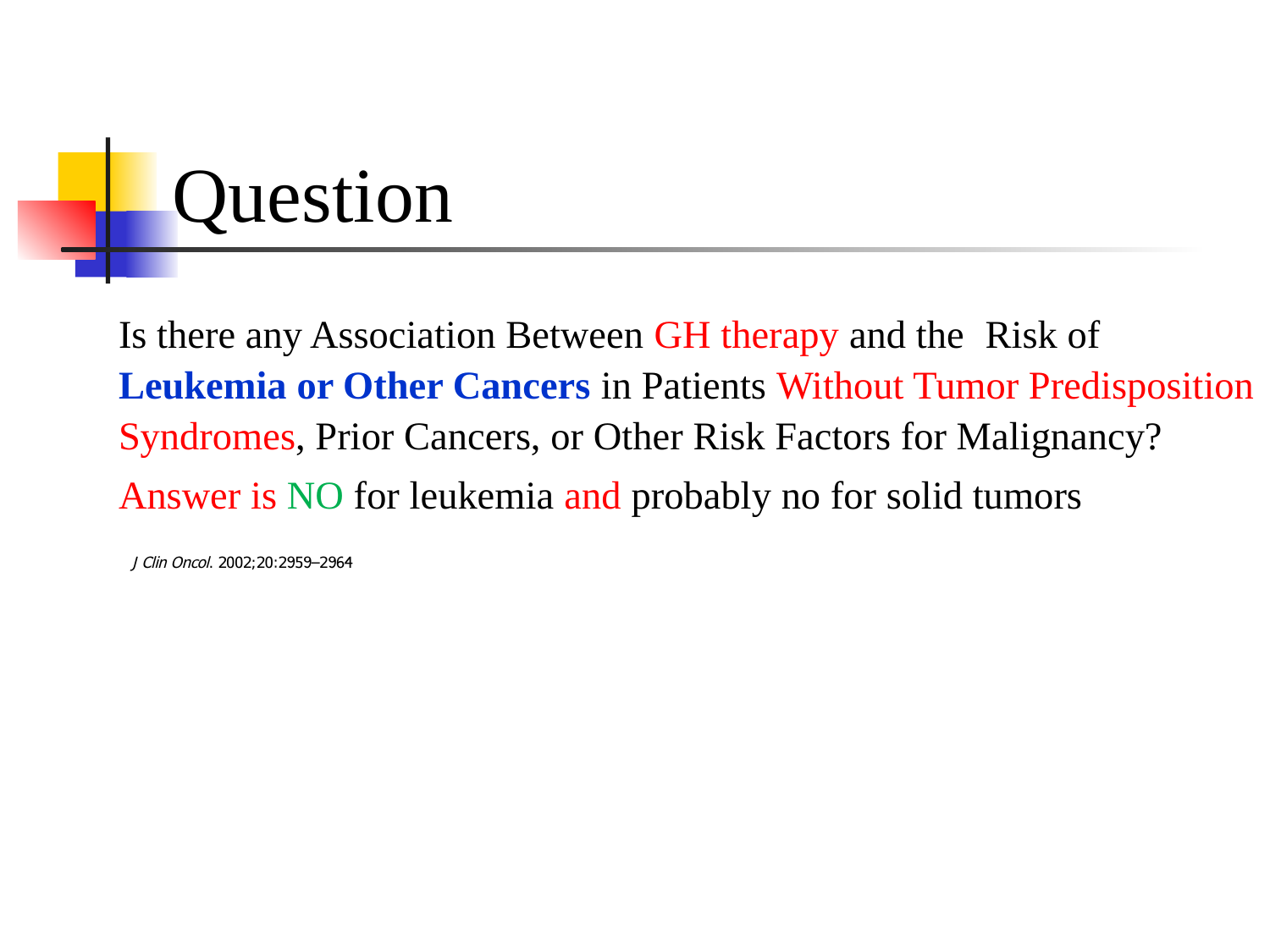

# Question

Is there any Association Between GH therapy and the  Risk of Leukemia or Other Cancers in Patients Without Tumor Predisposition Syndromes, Prior Cancers, or Other Risk Factors for Malignancy?
Answer is NO for leukemia and probably no for solid tumors
 J Clin Oncol. 2002;20:2959–2964